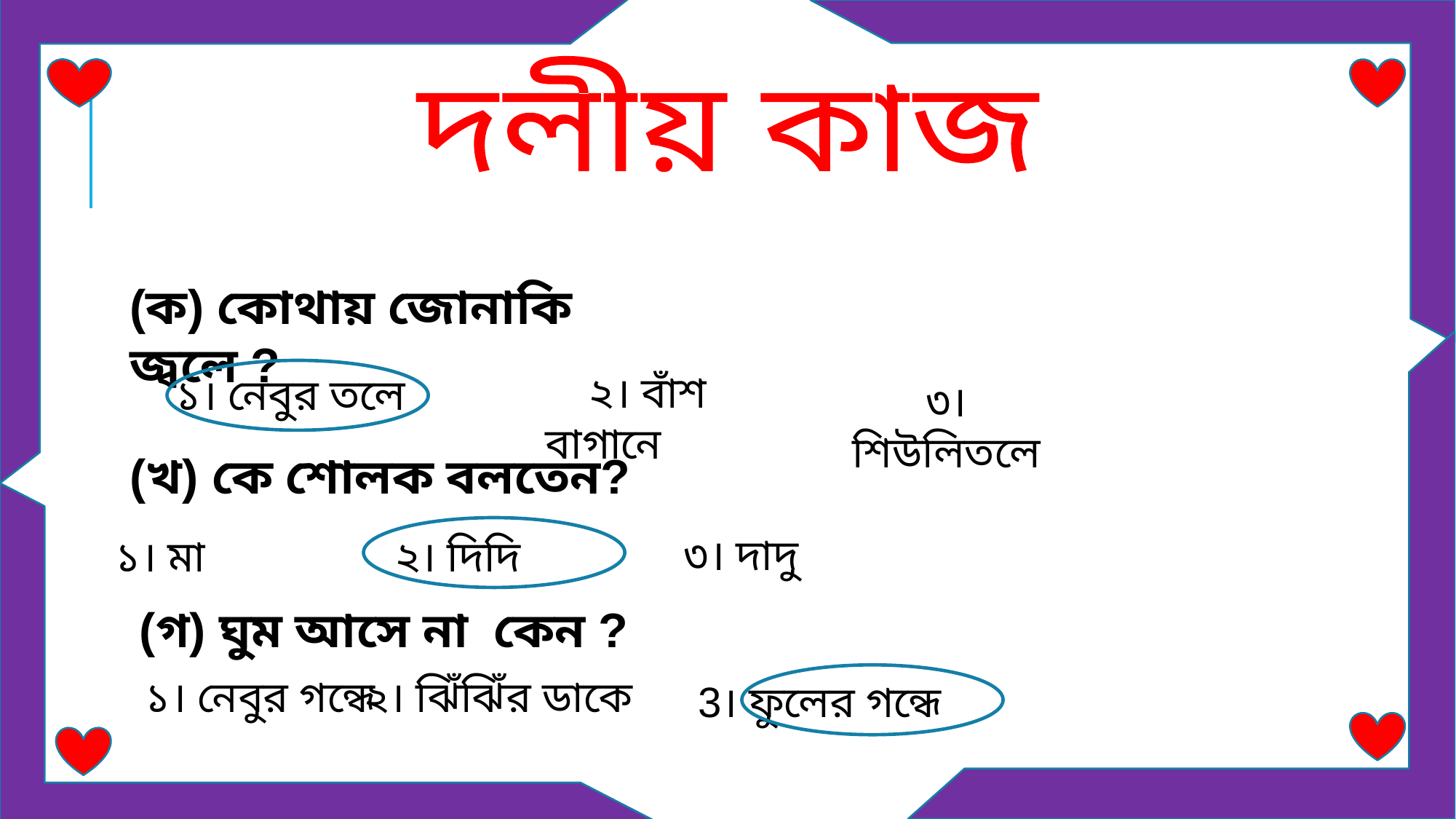

দলীয় কাজ
(ক) কোথায় জোনাকি জ্বলে ?

২। বাঁশ বাগানে
১। নেবুর তলে
৩। শিউলিতলে
(খ) কে শোলক বলতেন?

৩। দাদু
১। মা
২। দিদি
(গ) ঘুম আসে না  কেন ?
১। নেবুর গন্ধে
২। ঝিঁঝিঁর ডাকে

3। ফুলের গন্ধে